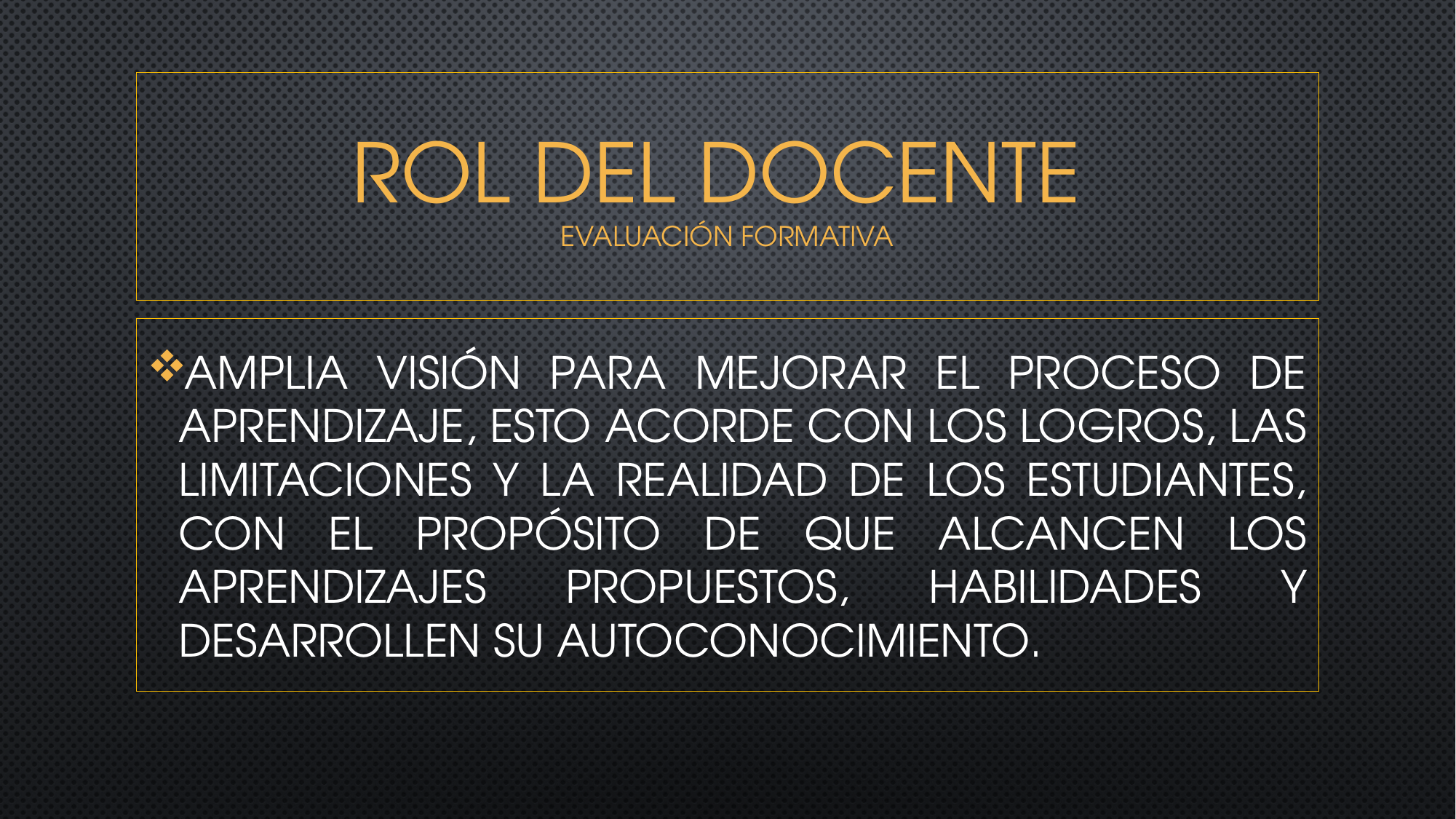

# Rol del docente evaluación formativa
Amplia visión para mejorar el proceso de aprendizaje, esto acorde con los logros, las limitaciones y la realidad de los estudiantes, con el propósito de que alcancen los aprendizajes propuestos, habilidades y desarrollen su autoconocimiento.